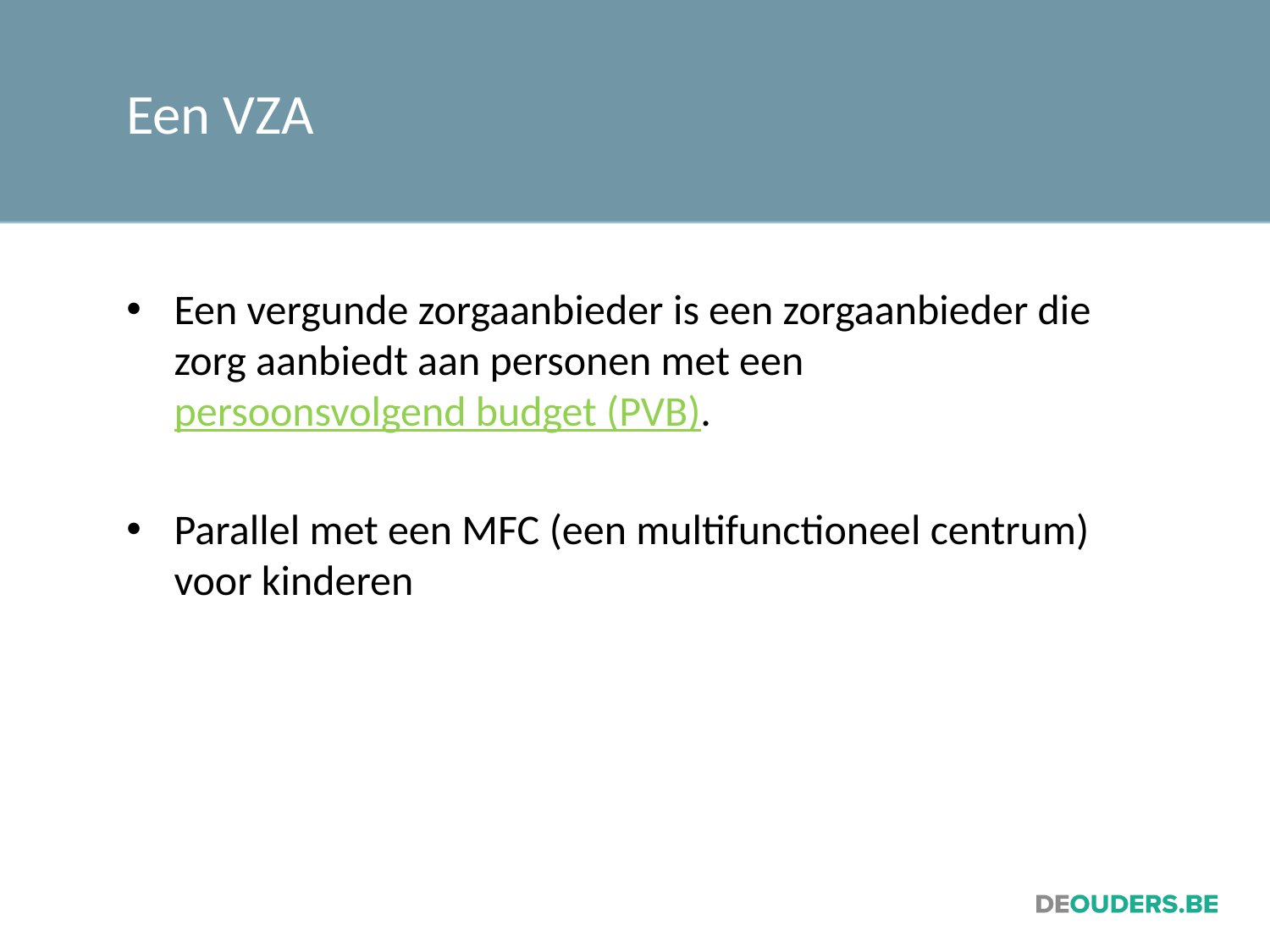

# Een VZA
Een vergunde zorgaanbieder is een zorgaanbieder die zorg aanbiedt aan personen met een persoonsvolgend budget (PVB).

Parallel met een MFC (een multifunctioneel centrum) voor kinderen